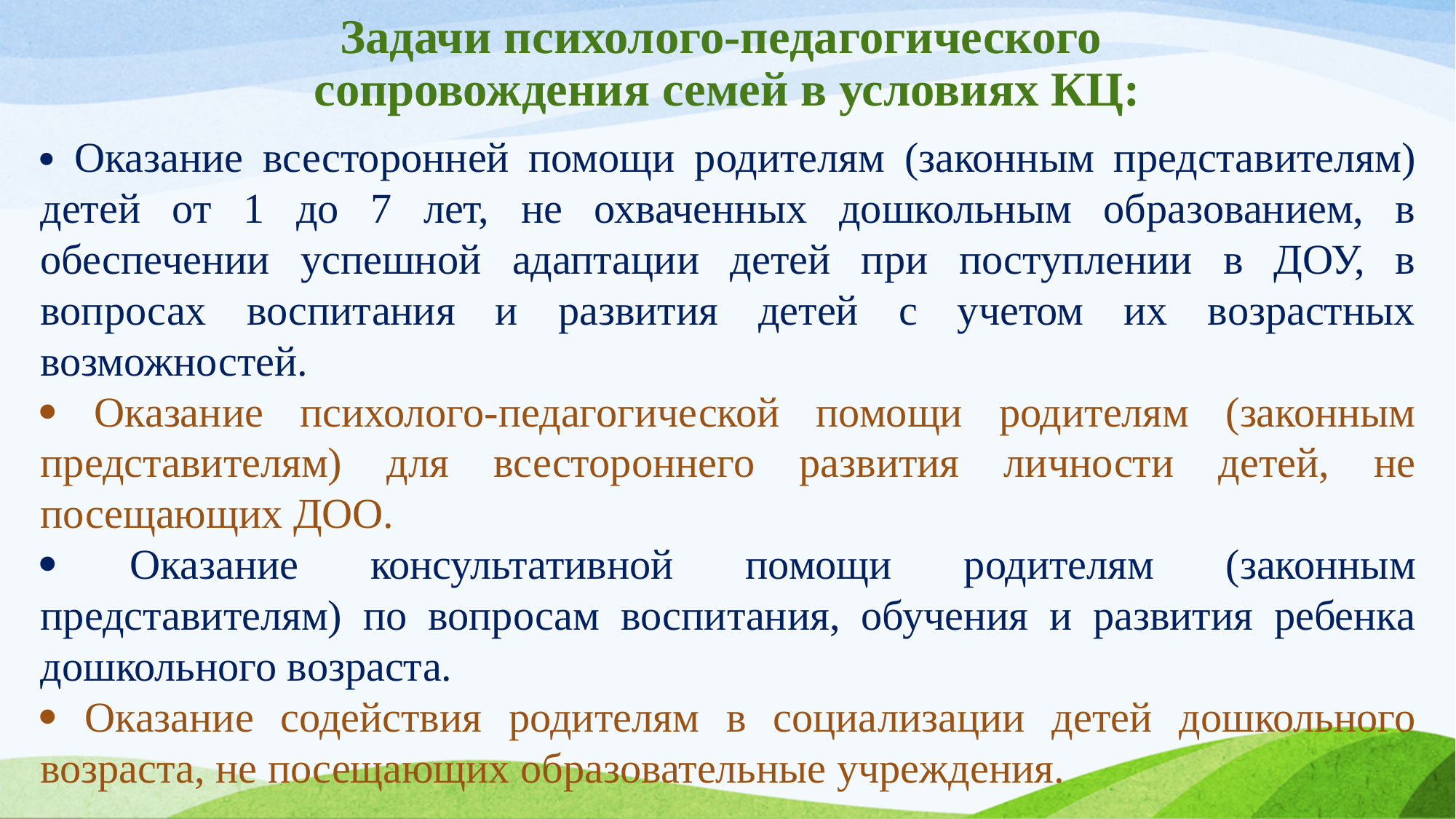

# Задачи психолого-педагогического сопровождения семей в условиях КЦ:
• Оказание всесторонней помощи родителям (законным представителям) детей от 1 до 7 лет, не охваченных дошкольным образованием, в обеспечении успешной адаптации детей при поступлении в ДОУ, в вопросах воспитания и развития детей с учетом их возрастных возможностей.
• Оказание психолого-педагогической помощи родителям (законным представителям) для всестороннего развития личности детей, не посещающих ДОО.
• Оказание консультативной помощи родителям (законным представителям) по вопросам воспитания, обучения и развития ребенка дошкольного возраста.
• Оказание содействия родителям в социализации детей дошкольного возраста, не посещающих образовательные учреждения.